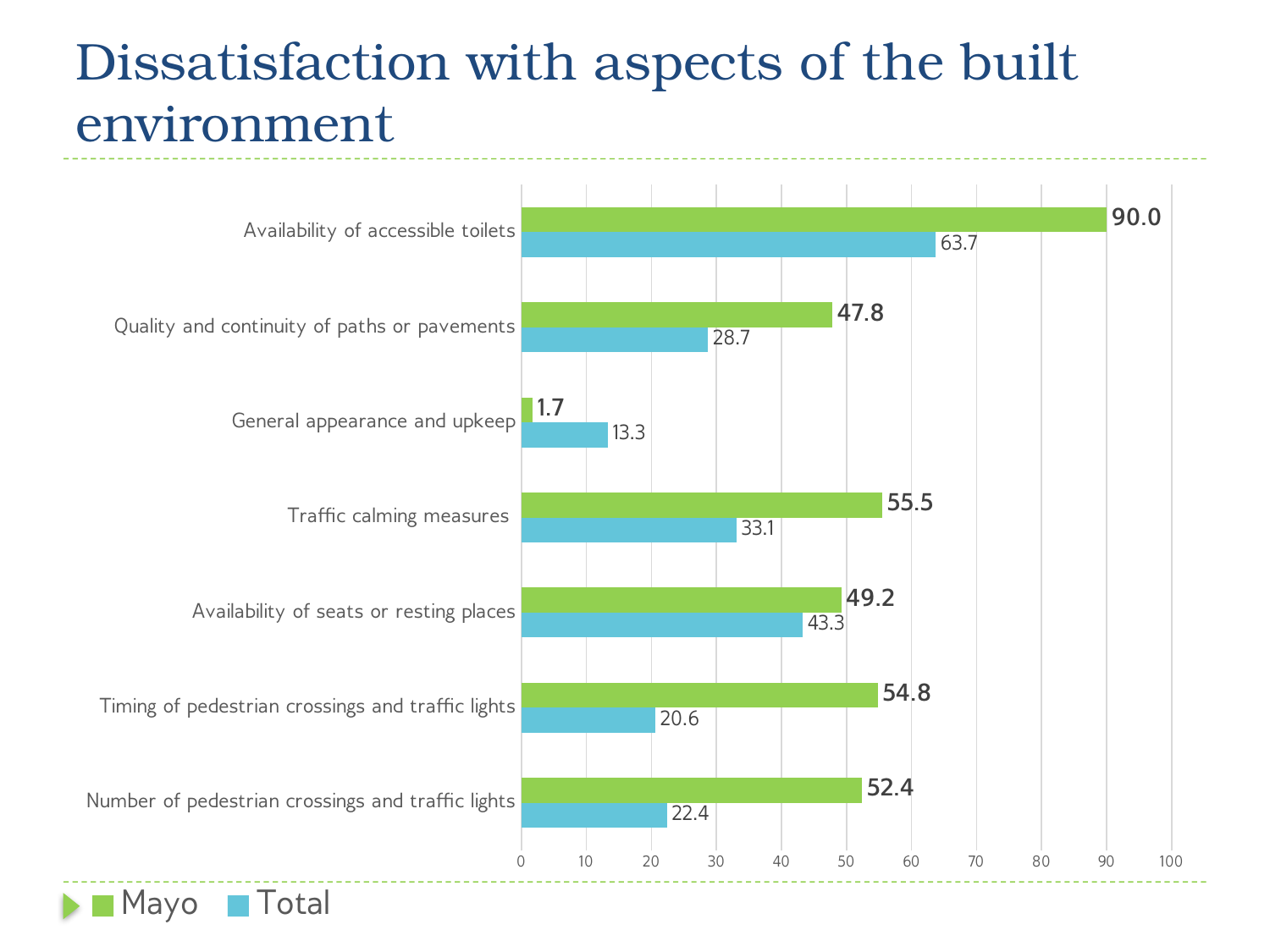

# Dissatisfaction with aspects of the built environment

### Chart

| Category | Total | Mayo |
|---|---|---|
| Number of pedestrian crossings and traffic lights | 22.4 | 52.4 |
| Timing of pedestrian crossings and traffic lights | 20.6 | 54.8 |
| Availability of seats or resting places | 43.3 | 49.2 |
| Traffic calming measures  | 33.1 | 55.5 |
| General appearance and upkeep | 13.3 | 1.7 |
| Quality and continuity of paths or pavements | 28.7 | 47.8 |
| Availability of accessible toilets | 63.7 | 90.0 |